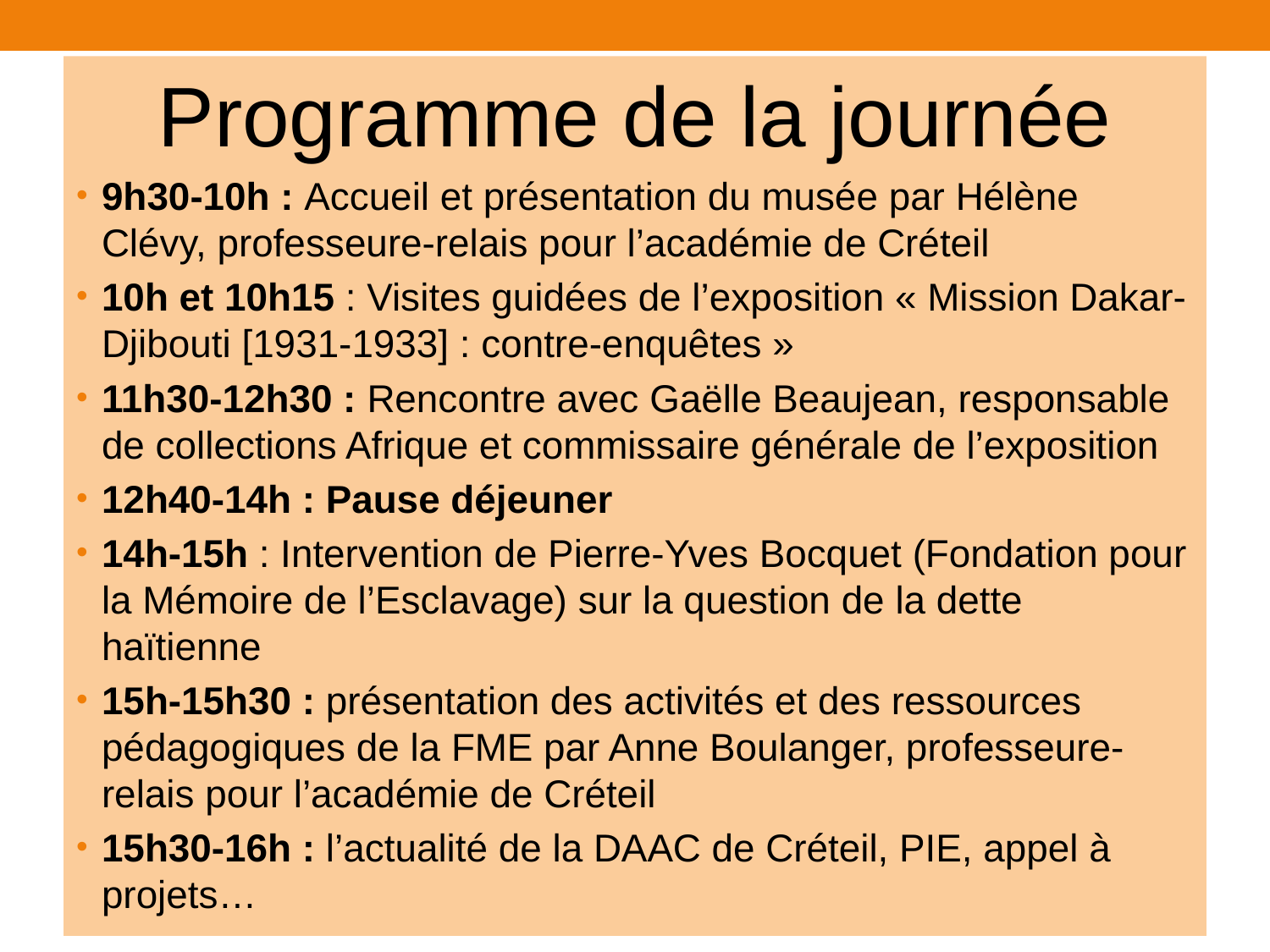

Programme de la journée
9h30-10h : Accueil et présentation du musée par Hélène Clévy, professeure-relais pour l’académie de Créteil
10h et 10h15 : Visites guidées de l’exposition « Mission Dakar-Djibouti [1931-1933] : contre-enquêtes »
11h30-12h30 : Rencontre avec Gaëlle Beaujean, responsable de collections Afrique et commissaire générale de l’exposition
12h40-14h : Pause déjeuner
14h-15h : Intervention de Pierre-Yves Bocquet (Fondation pour la Mémoire de l’Esclavage) sur la question de la dette haïtienne
15h-15h30 : présentation des activités et des ressources pédagogiques de la FME par Anne Boulanger, professeure-relais pour l’académie de Créteil
15h30-16h : l’actualité de la DAAC de Créteil, PIE, appel à projets…